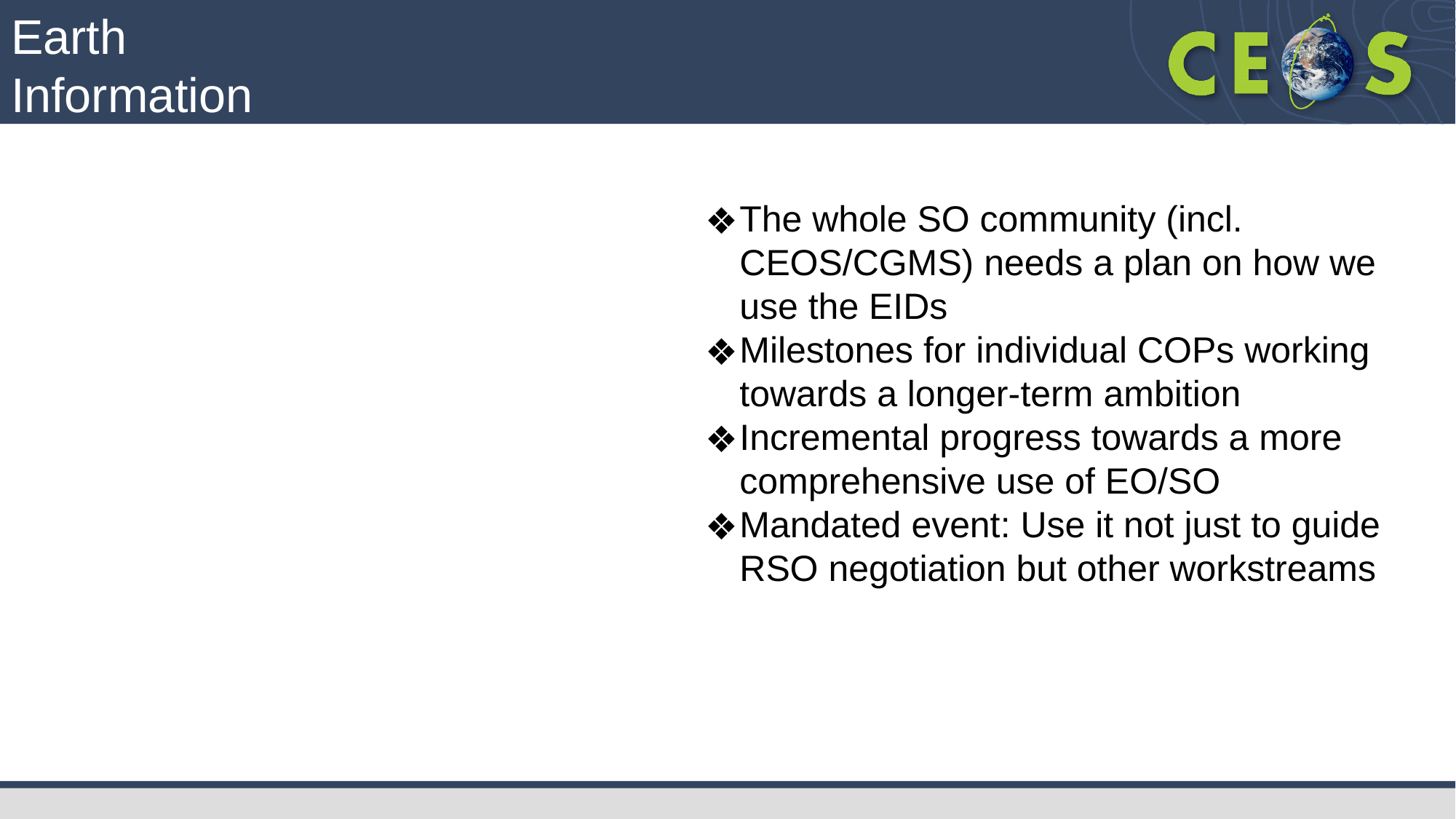

# Earth Information Day(s)
The whole SO community (incl. CEOS/CGMS) needs a plan on how we use the EIDs
Milestones for individual COPs working towards a longer-term ambition
Incremental progress towards a more comprehensive use of EO/SO
Mandated event: Use it not just to guide RSO negotiation but other workstreams